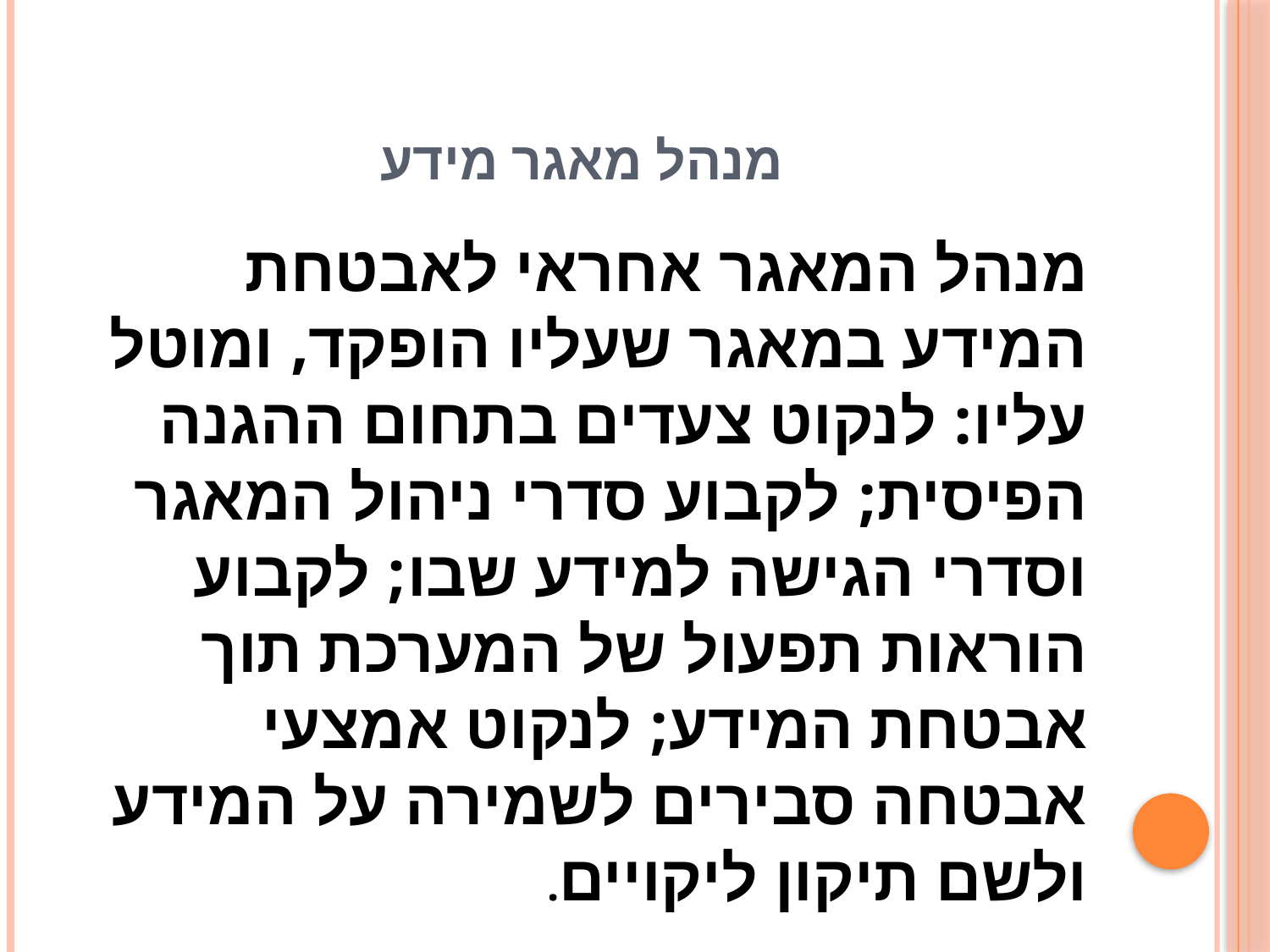

# מנהל מאגר מידע
מנהל המאגר אחראי לאבטחת המידע במאגר שעליו הופקד, ומוטל עליו: לנקוט צעדים בתחום ההגנה הפיסית; לקבוע סדרי ניהול המאגר וסדרי הגישה למידע שבו; לקבוע הוראות תפעול של המערכת תוך אבטחת המידע; לנקוט אמצעי אבטחה סבירים לשמירה על המידע ולשם תיקון ליקויים.